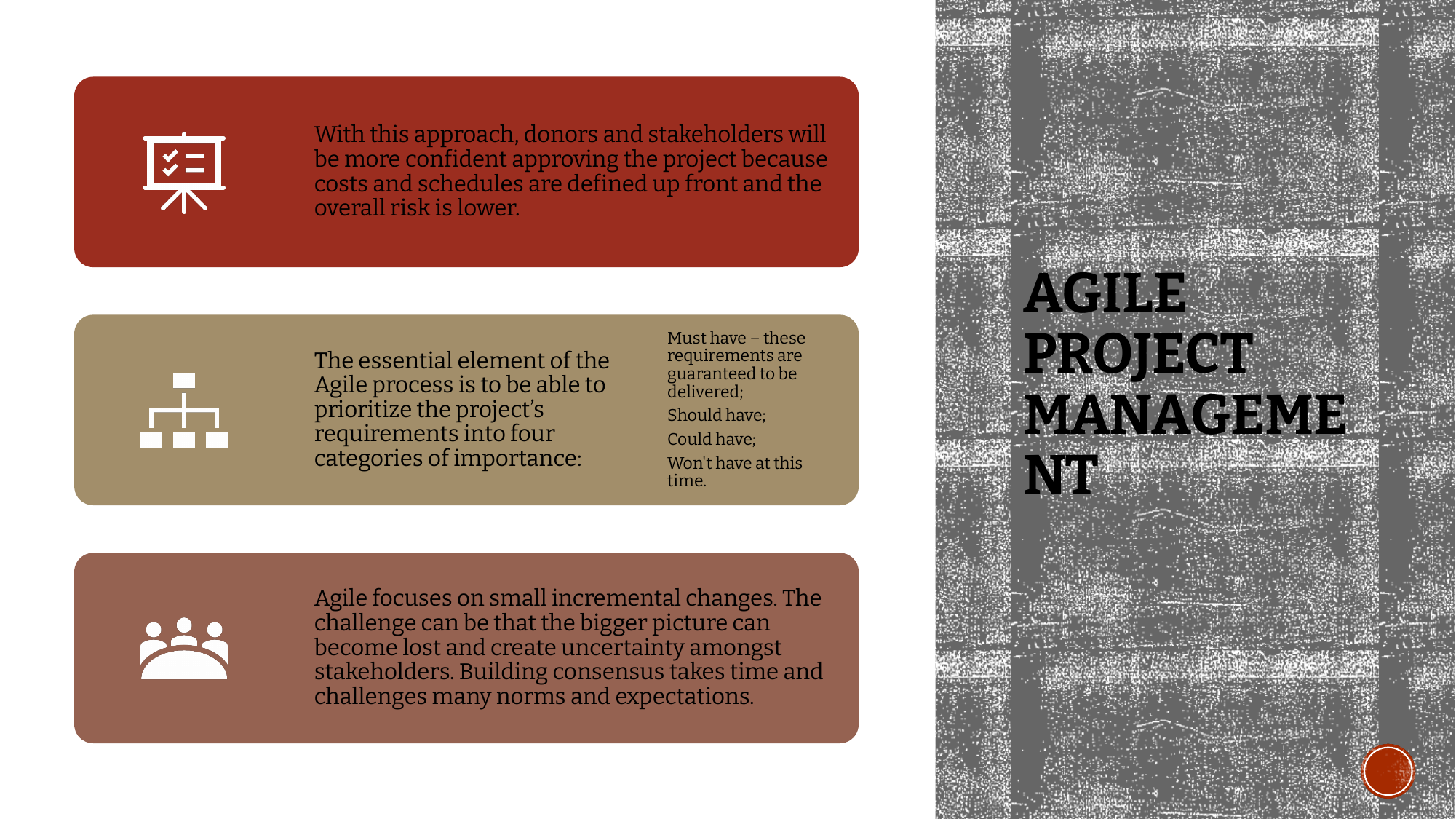

With this approach, donors and stakeholders will be more confident approving the project because costs and schedules are defined up front and the overall risk is lower.
The essential element of the Agile process is to be able to prioritize the project’s requirements into four categories of importance:
Must have – these requirements are guaranteed to be delivered;
Should have;
Could have;
Won't have at this time.
Agile focuses on small incremental changes. The challenge can be that the bigger picture can become lost and create uncertainty amongst stakeholders. Building consensus takes time and challenges many norms and expectations.
# Agile Project Management